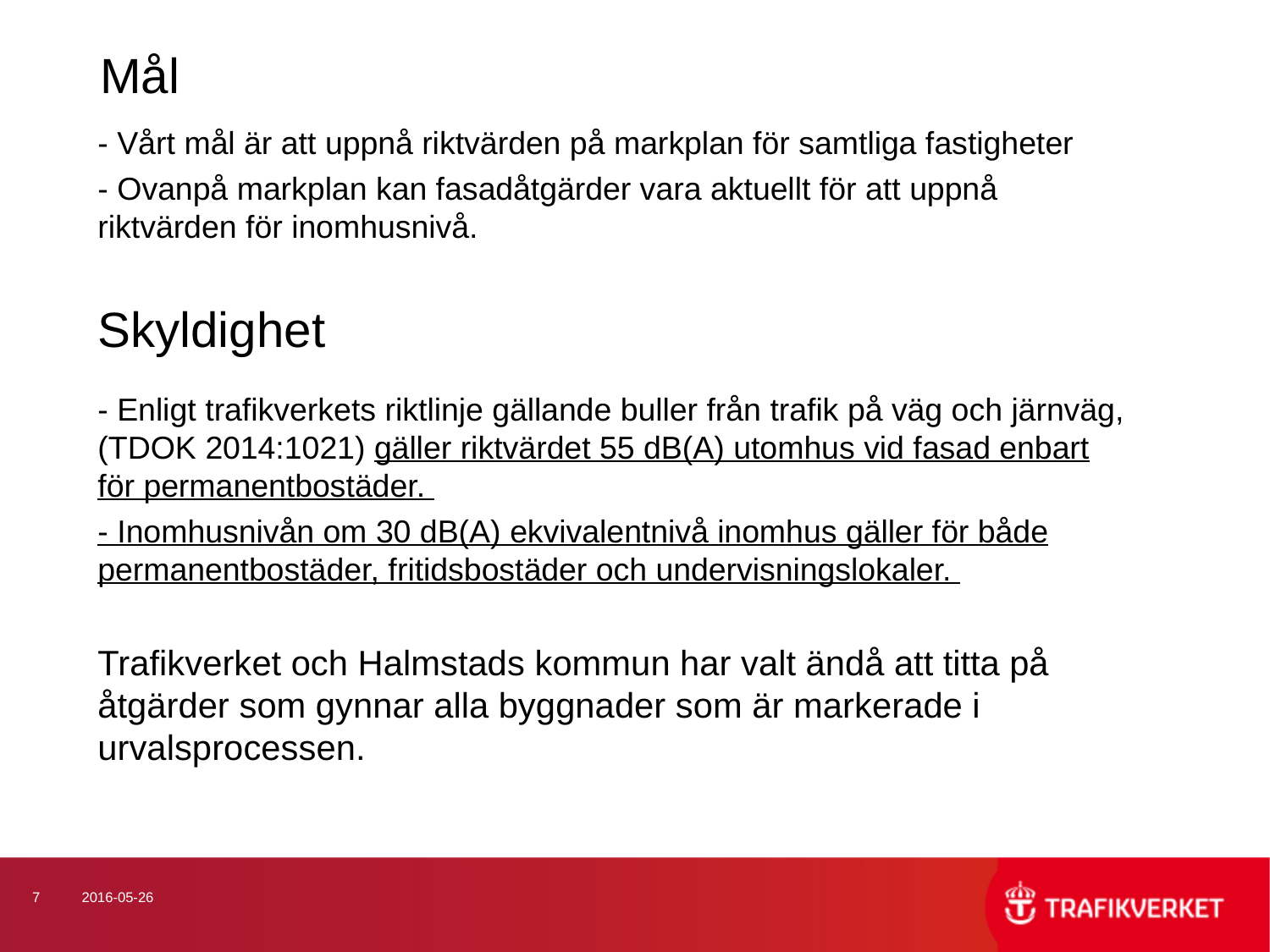

# Mål
- Vårt mål är att uppnå riktvärden på markplan för samtliga fastigheter
- Ovanpå markplan kan fasadåtgärder vara aktuellt för att uppnå riktvärden för inomhusnivå.

Skyldighet

- Enligt trafikverkets riktlinje gällande buller från trafik på väg och järnväg, (TDOK 2014:1021) gäller riktvärdet 55 dB(A) utomhus vid fasad enbart för permanentbostäder.
- Inomhusnivån om 30 dB(A) ekvivalentnivå inomhus gäller för både permanentbostäder, fritidsbostäder och undervisningslokaler.

Trafikverket och Halmstads kommun har valt ändå att titta på åtgärder som gynnar alla byggnader som är markerade i urvalsprocessen.